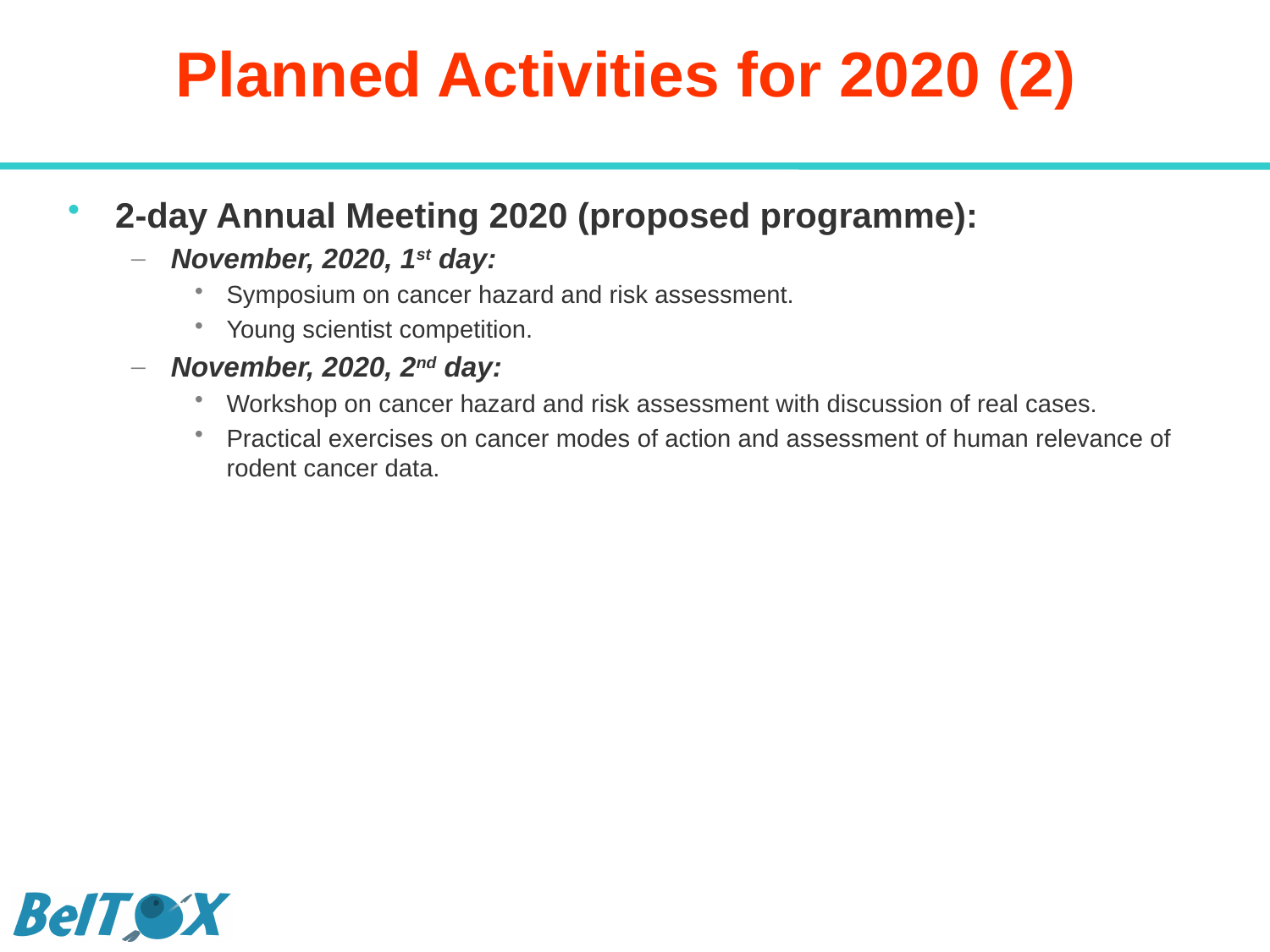

# Planned Activities for 2020 (2)
2-day Annual Meeting 2020 (proposed programme):
November, 2020, 1st day:
Symposium on cancer hazard and risk assessment.
Young scientist competition.
November, 2020, 2nd day:
Workshop on cancer hazard and risk assessment with discussion of real cases.
Practical exercises on cancer modes of action and assessment of human relevance of rodent cancer data.